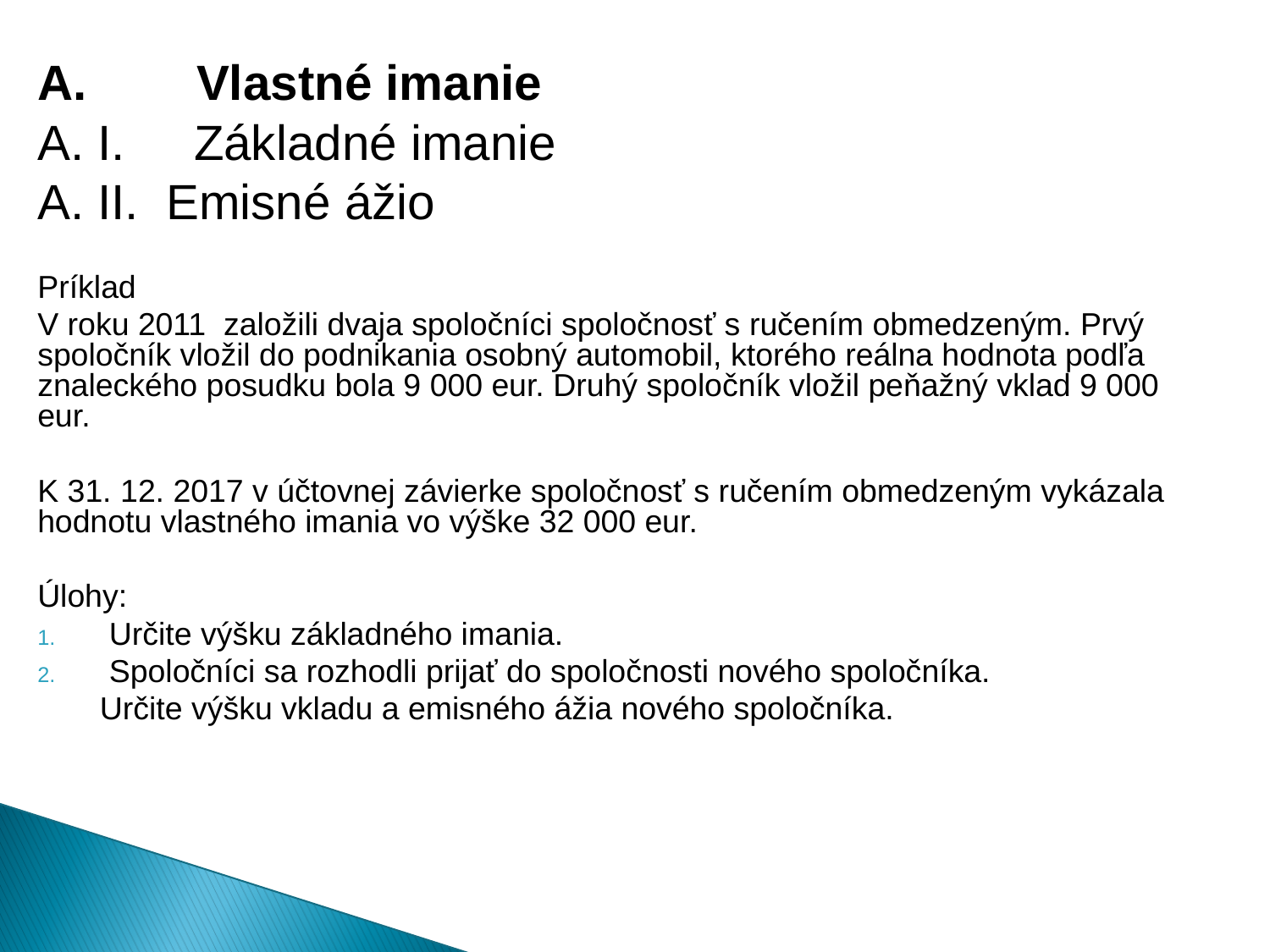

A.        Vlastné imanie
A. I.     Základné imanie
A. II.  Emisné ážio

Príklad
V roku 2011  založili dvaja spoločníci spoločnosť s ručením obmedzeným. Prvý spoločník vložil do podnikania osobný automobil, ktorého reálna hodnota podľa znaleckého posudku bola 9 000 eur. Druhý spoločník vložil peňažný vklad 9 000 eur.

K 31. 12. 2017 v účtovnej závierke spoločnosť s ručením obmedzeným vykázala hodnotu vlastného imania vo výške 32 000 eur.

Úlohy:
Určite výšku základného imania.
Spoločníci sa rozhodli prijať do spoločnosti nového spoločníka.
       Určite výšku vkladu a emisného ážia nového spoločníka.